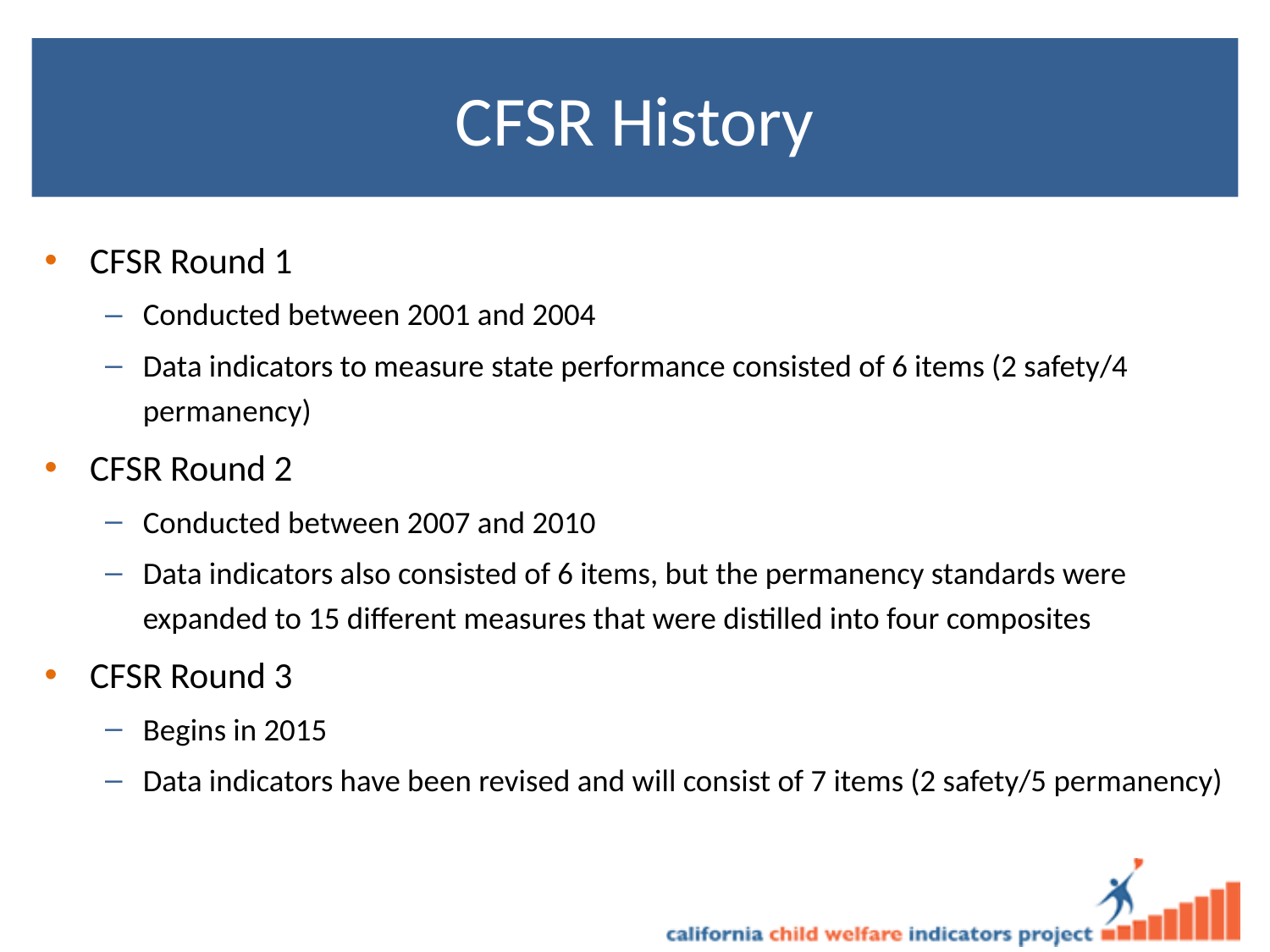

# CFSR History
CFSR Round 1
Conducted between 2001 and 2004
Data indicators to measure state performance consisted of 6 items (2 safety/4 permanency)
CFSR Round 2
Conducted between 2007 and 2010
Data indicators also consisted of 6 items, but the permanency standards were expanded to 15 different measures that were distilled into four composites
CFSR Round 3
Begins in 2015
Data indicators have been revised and will consist of 7 items (2 safety/5 permanency)